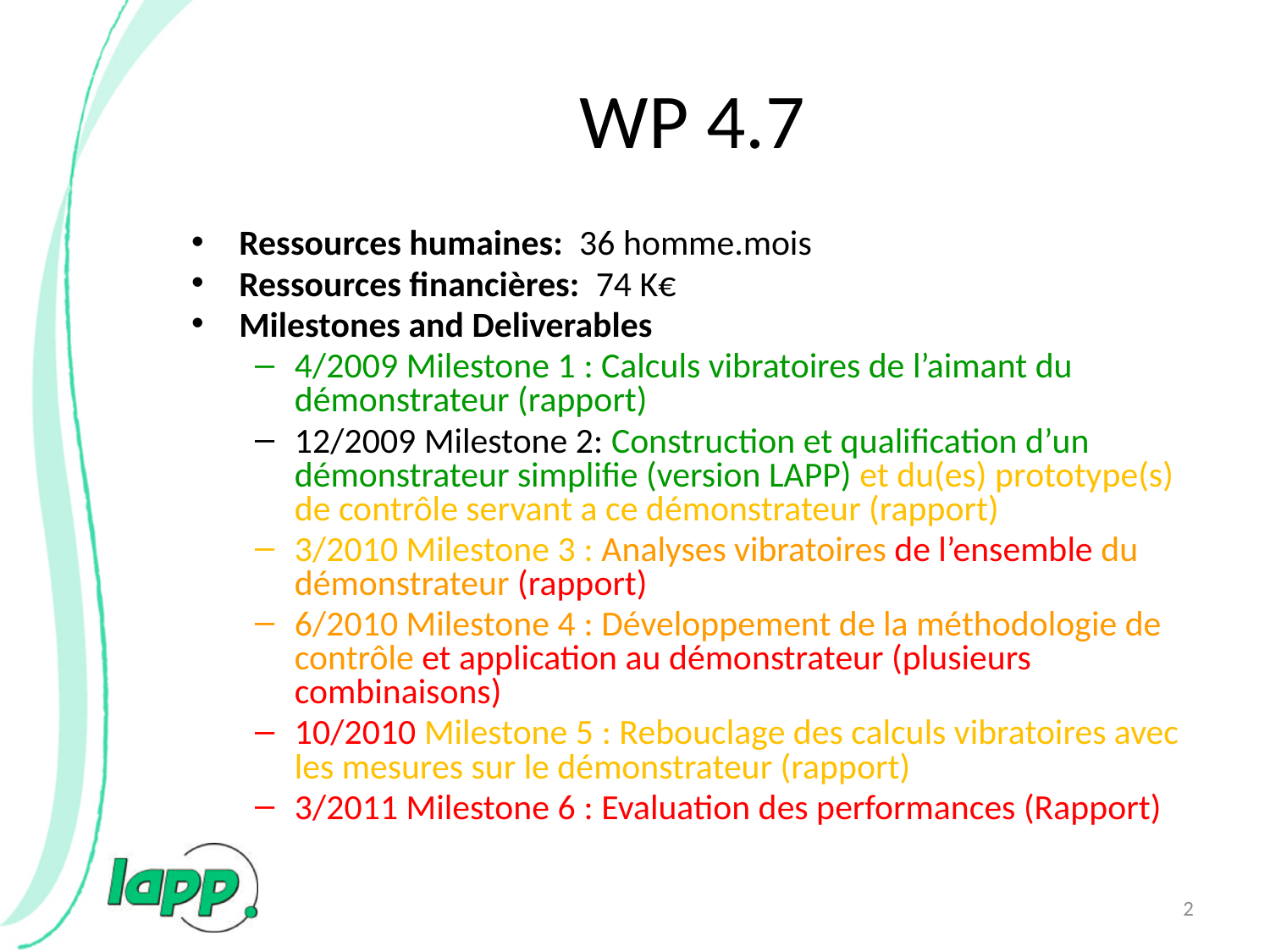

# WP 4.7
Ressources humaines:  36 homme.mois
Ressources financières:  74 K€
Milestones and Deliverables
4/2009 Milestone 1 : Calculs vibratoires de l’aimant du démonstrateur (rapport)
12/2009 Milestone 2: Construction et qualification d’un démonstrateur simplifie (version LAPP) et du(es) prototype(s) de contrôle servant a ce démonstrateur (rapport)
3/2010 Milestone 3 : Analyses vibratoires de l’ensemble du démonstrateur (rapport)
6/2010 Milestone 4 : Développement de la méthodologie de contrôle et application au démonstrateur (plusieurs combinaisons)
10/2010 Milestone 5 : Rebouclage des calculs vibratoires avec les mesures sur le démonstrateur (rapport)
3/2011 Milestone 6 : Evaluation des performances (Rapport)
2